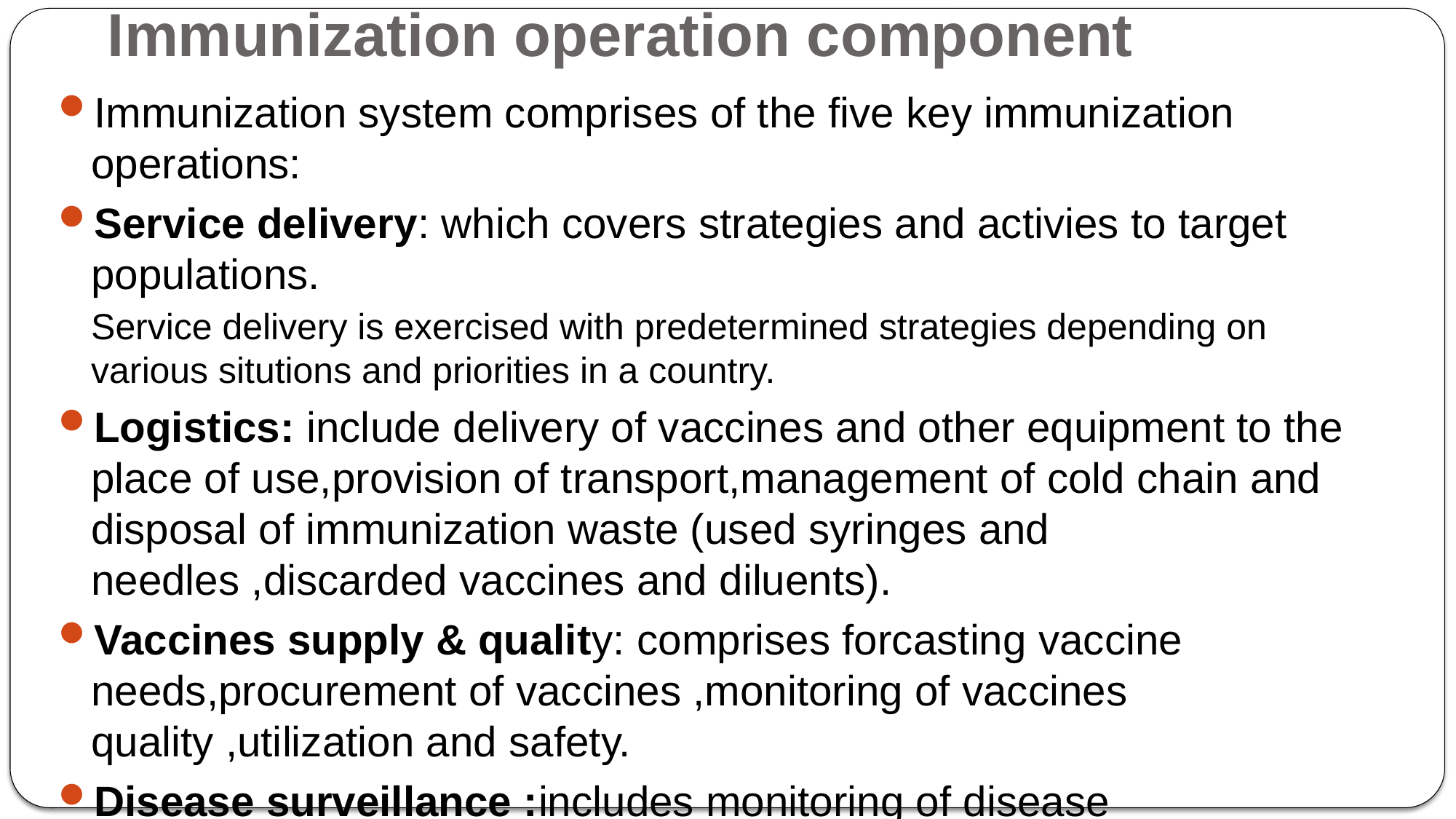

# Immunization operation component
Immunization system comprises of the five key immunization operations:
Service delivery: which covers strategies and activies to target populations.
Service delivery is exercised with predetermined strategies depending on various situtions and priorities in a country.
Logistics: include delivery of vaccines and other equipment to the place of use,provision of transport,management of cold chain and disposal of immunization waste (used syringes and needles ,discarded vaccines and diluents).
Vaccines supply & quality: comprises forcasting vaccine needs,procurement of vaccines ,monitoring of vaccines quality ,utilization and safety.
Disease surveillance :includes monitoring of disease incidence,laboratory testing, record keeping ,reporting, case and outbreak investigations.
Advocacy and communication: comprise of social mobilization, advocacy, community education on immunization and programme promotion.